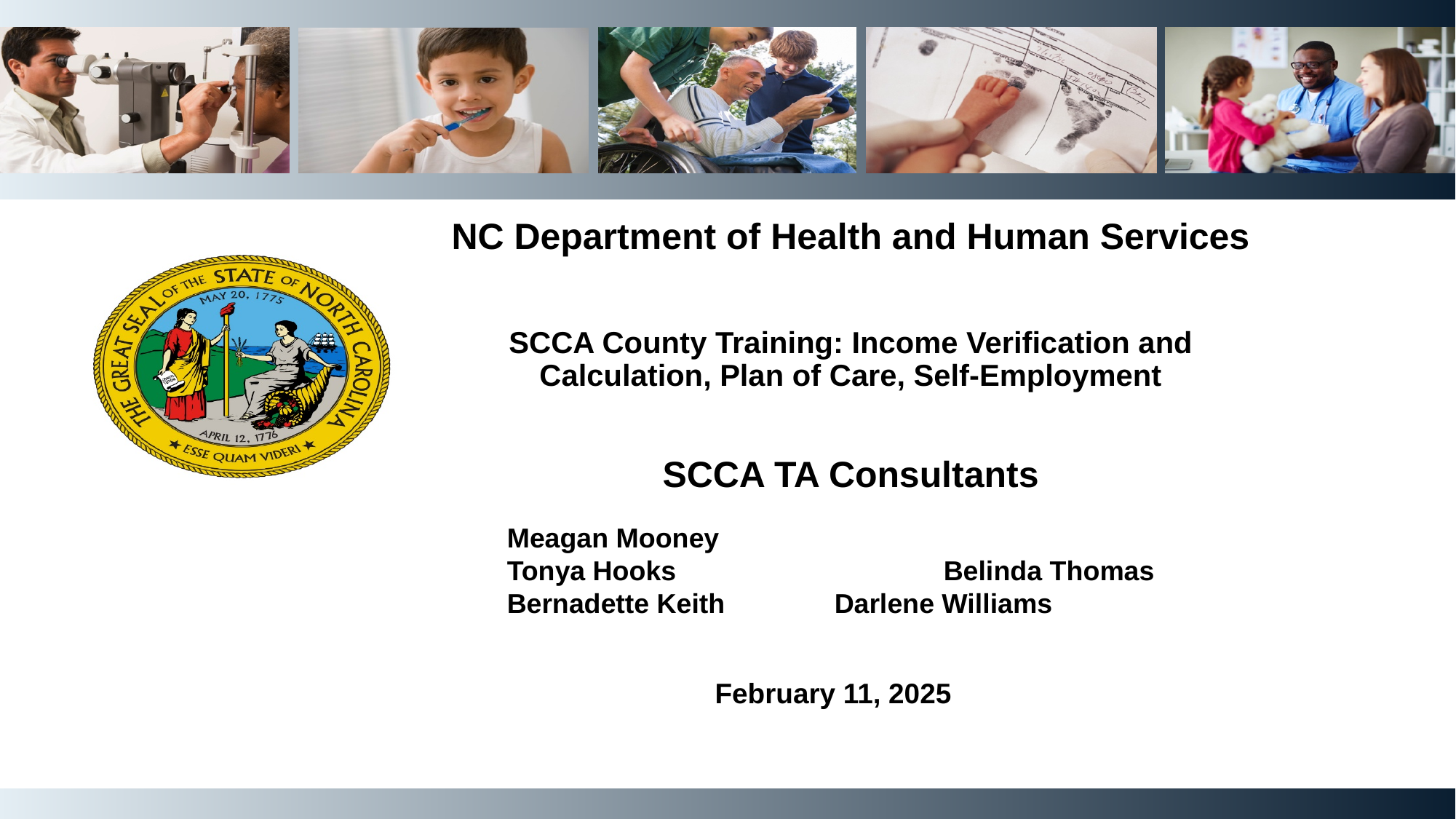

NC Department of Health and Human Services

SCCA County Training: Income Verification and Calculation, Plan of Care, Self-Employment

SCCA TA Consultants

Meagan Mooney
Tonya Hooks 			Belinda Thomas
Bernadette Keith		Darlene Williams

February 11, 2025